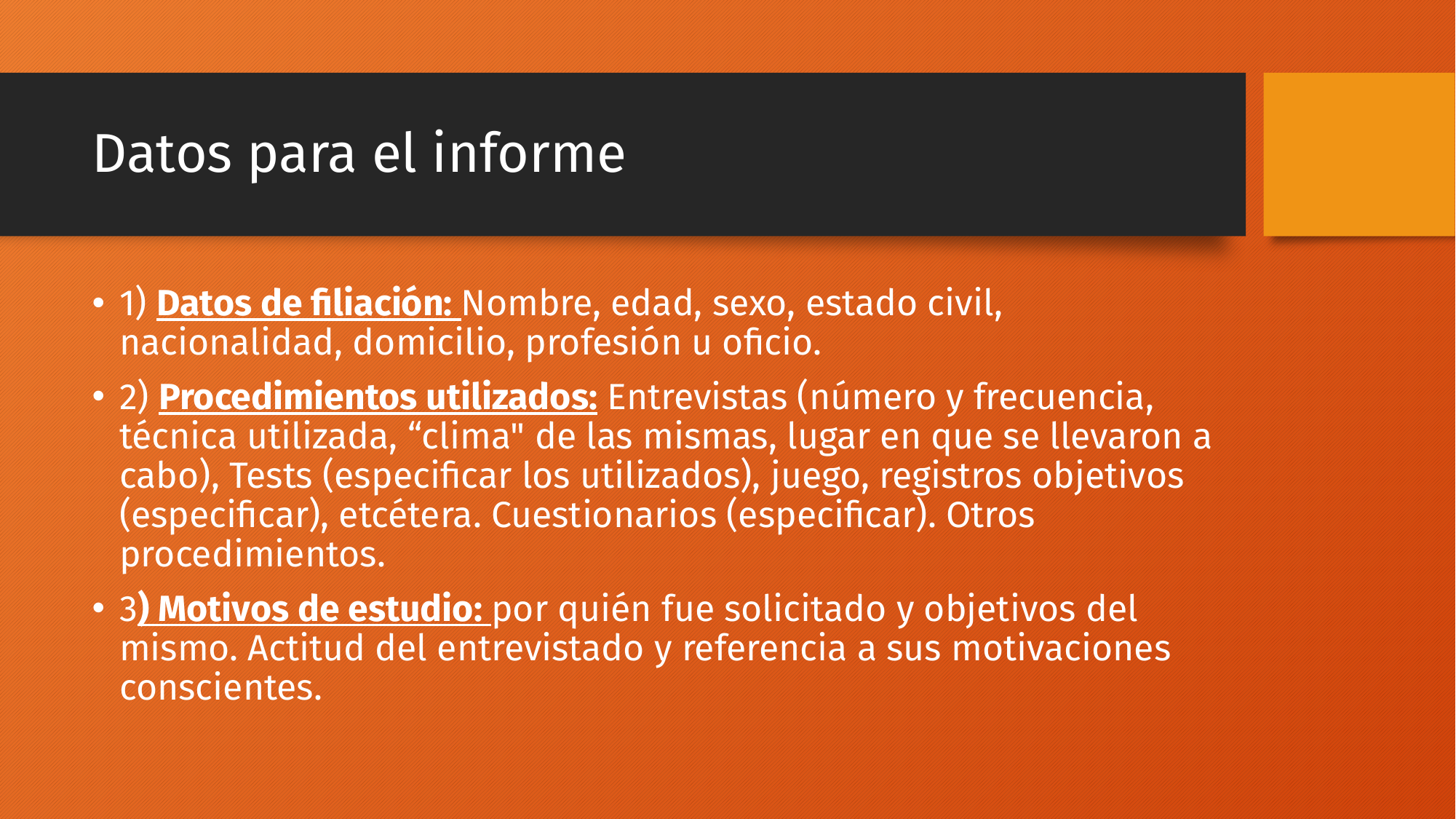

# Datos para el informe
1) Datos de filiación: Nombre, edad, sexo, estado civil, nacionalidad, domicilio, profesión u oficio.
2) Procedimientos utilizados: Entrevistas (número y frecuencia, técnica utilizada, “clima" de las mismas, lugar en que se llevaron a cabo), Tests (especificar los utilizados), juego, registros objetivos (especificar), etcétera. Cuestionarios (especificar). Otros procedimientos.
3) Motivos de estudio: por quién fue solicitado y objetivos del mismo. Actitud del entrevistado y referencia a sus motivaciones conscientes.